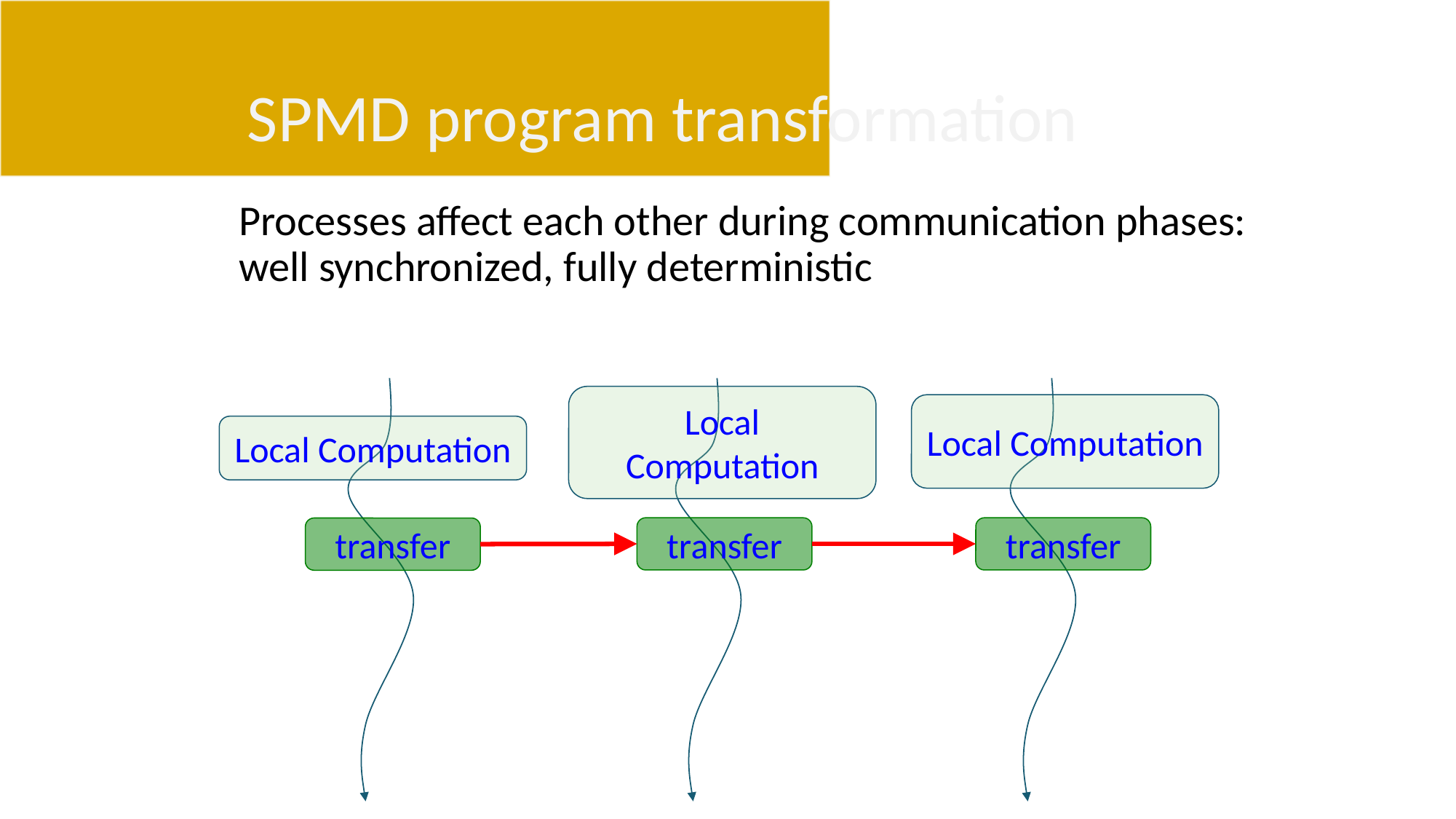

# SPMD program transformation
Processes affect each other during communication phases: well synchronized, fully deterministic

Local Computation
Local Computation
Local Computation
transfer
transfer
transfer